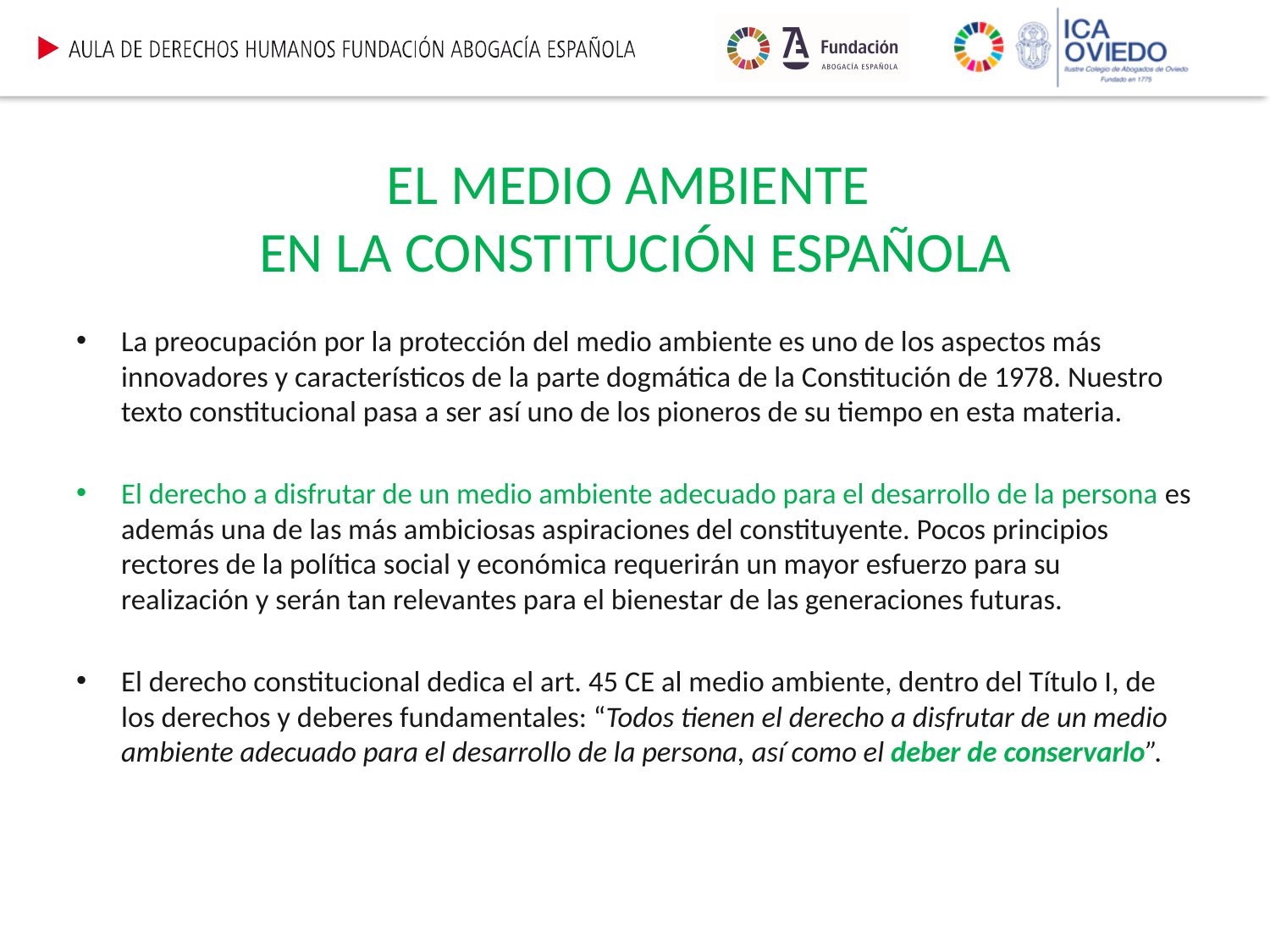

# EL MEDIO AMBIENTE EN LA CONSTITUCIÓN ESPAÑOLA
La preocupación por la protección del medio ambiente es uno de los aspectos más innovadores y característicos de la parte dogmática de la Constitución de 1978. Nuestro texto constitucional pasa a ser así uno de los pioneros de su tiempo en esta materia.

El derecho a disfrutar de un medio ambiente adecuado para el desarrollo de la persona es además una de las más ambiciosas aspiraciones del constituyente. Pocos principios rectores de la política social y económica requerirán un mayor esfuerzo para su realización y serán tan relevantes para el bienestar de las generaciones futuras.

El derecho constitucional dedica el art. 45 CE al medio ambiente, dentro del Título I, de los derechos y deberes fundamentales: “Todos tienen el derecho a disfrutar de un medio ambiente adecuado para el desarrollo de la persona, así como el deber de conservarlo”.